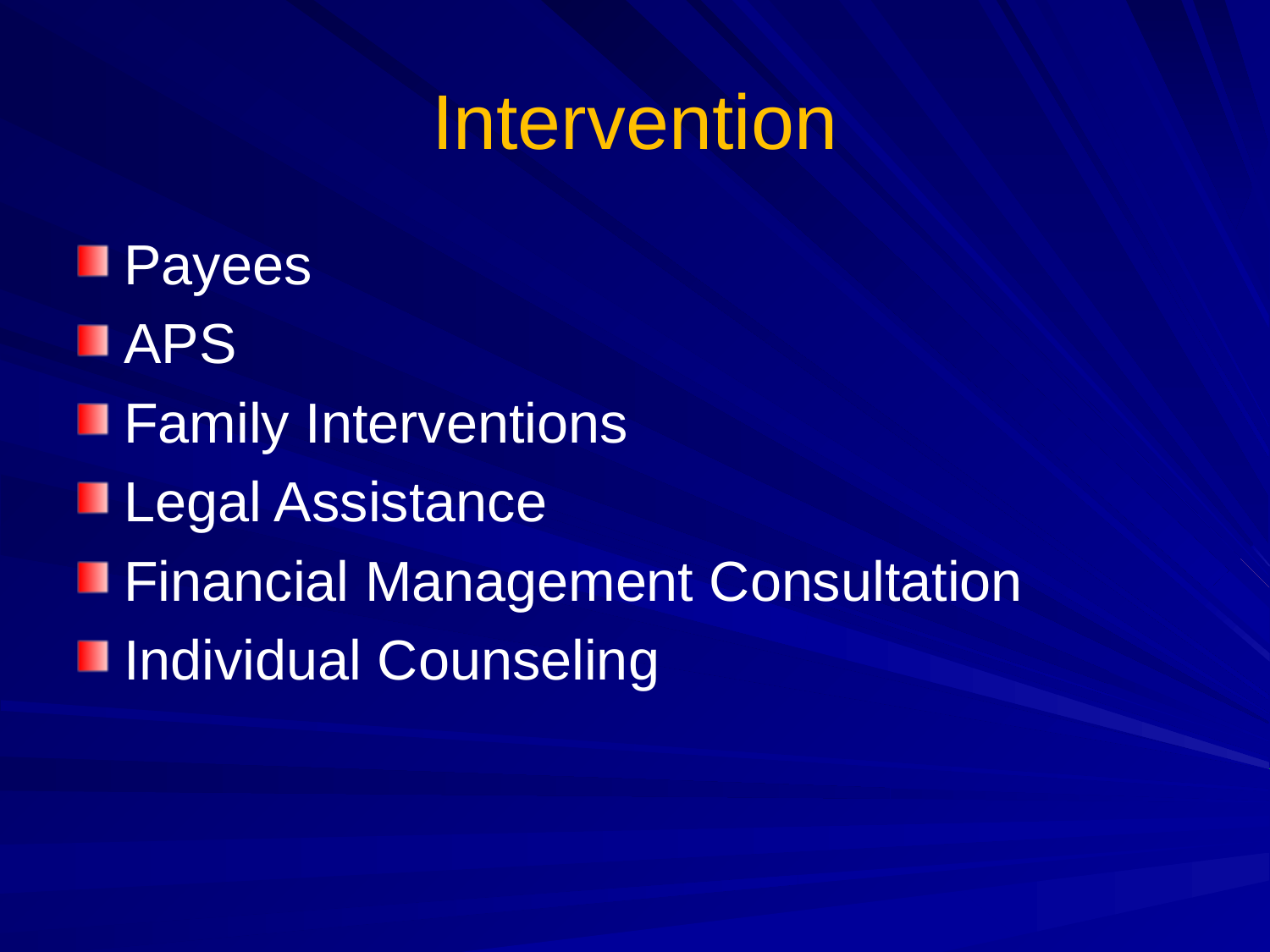

# Intervention
Payees
APS
Family Interventions
Legal Assistance
Financial Management Consultation
Individual Counseling